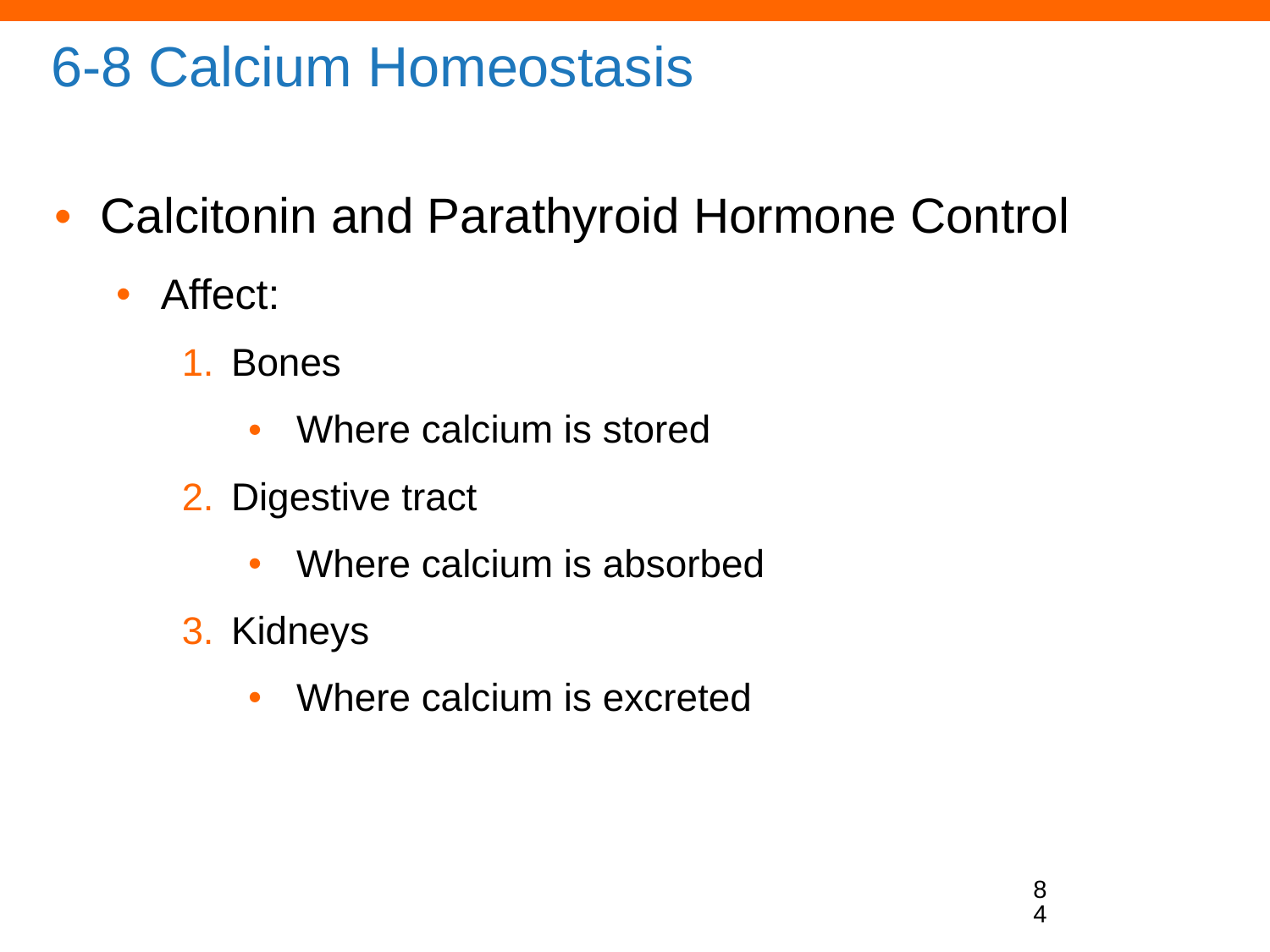

# 6-8 Calcium Homeostasis
Calcitonin and Parathyroid Hormone Control
Affect:
Bones
Where calcium is stored
Digestive tract
Where calcium is absorbed
Kidneys
Where calcium is excreted
84